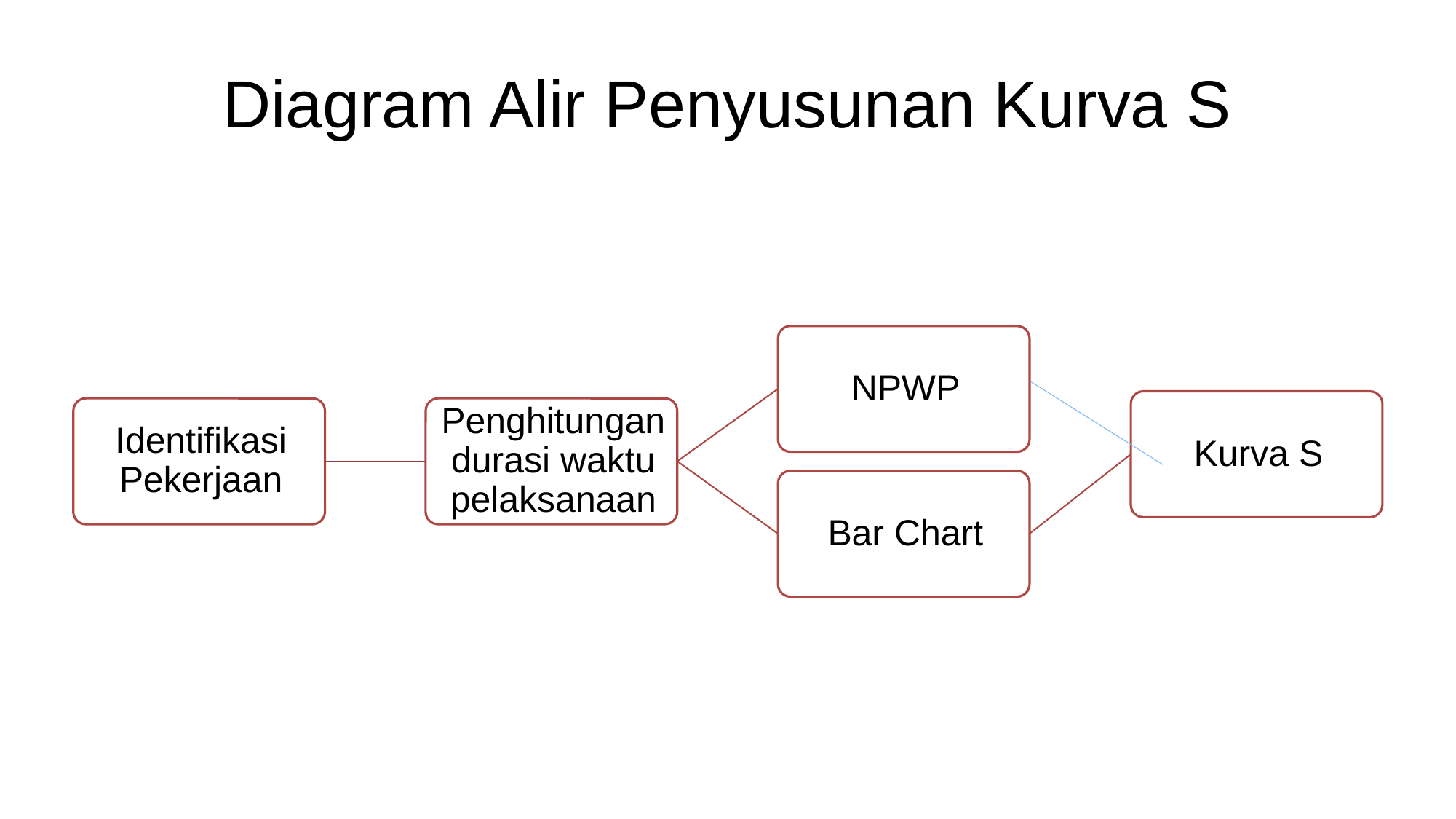

# Diagram Alir Penyusunan Kurva S
Identifikasi Pekerjaan

Penghitungan durasi waktu pelaksanaan

NPWP

Bar Chart

Kurva S